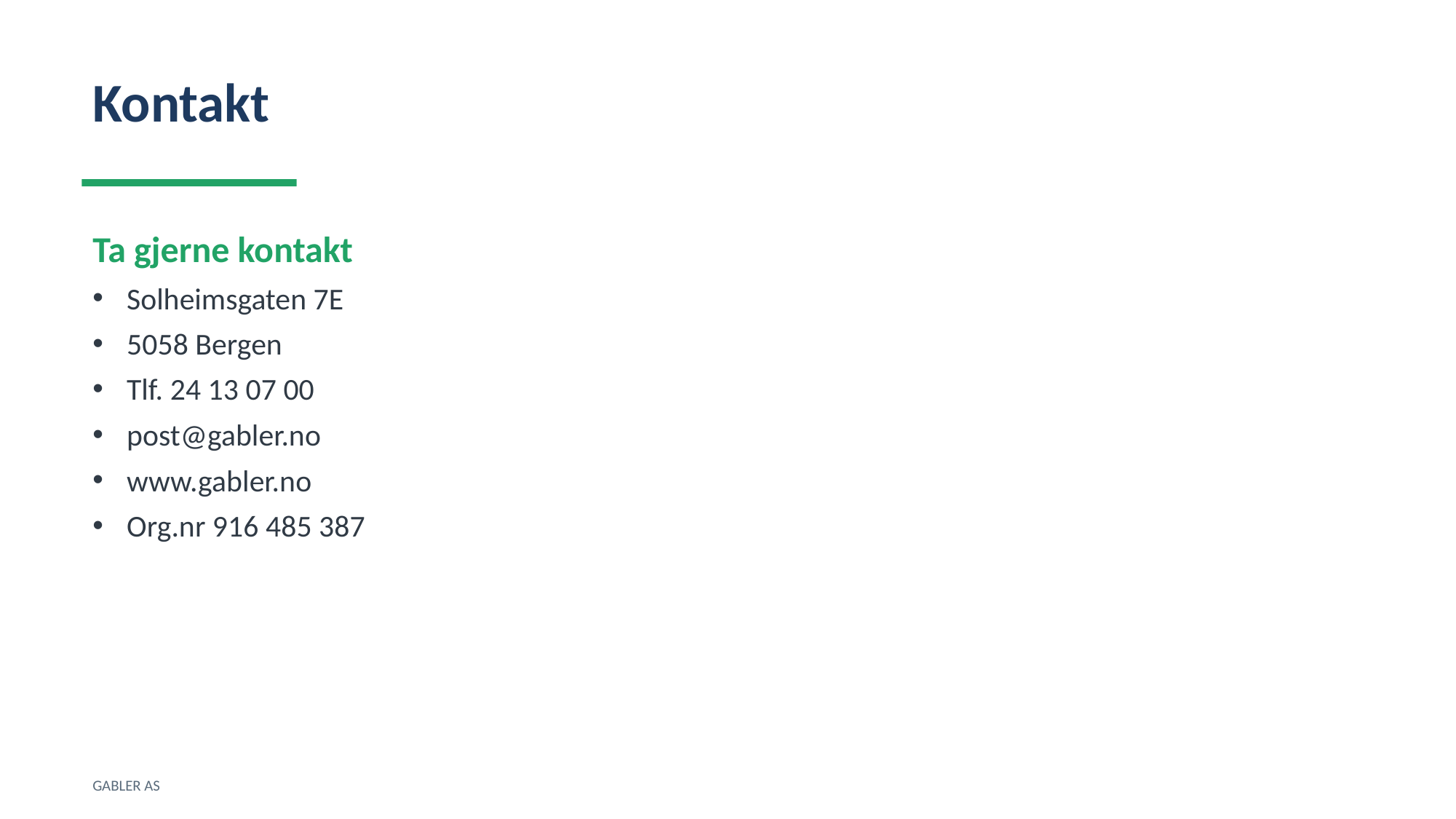

Kontakt

Ta gjerne kontakt
Solheimsgaten 7E
5058 Bergen
Tlf. 24 13 07 00
post@gabler.no
www.gabler.no
Org.nr 916 485 387
GABLER AS